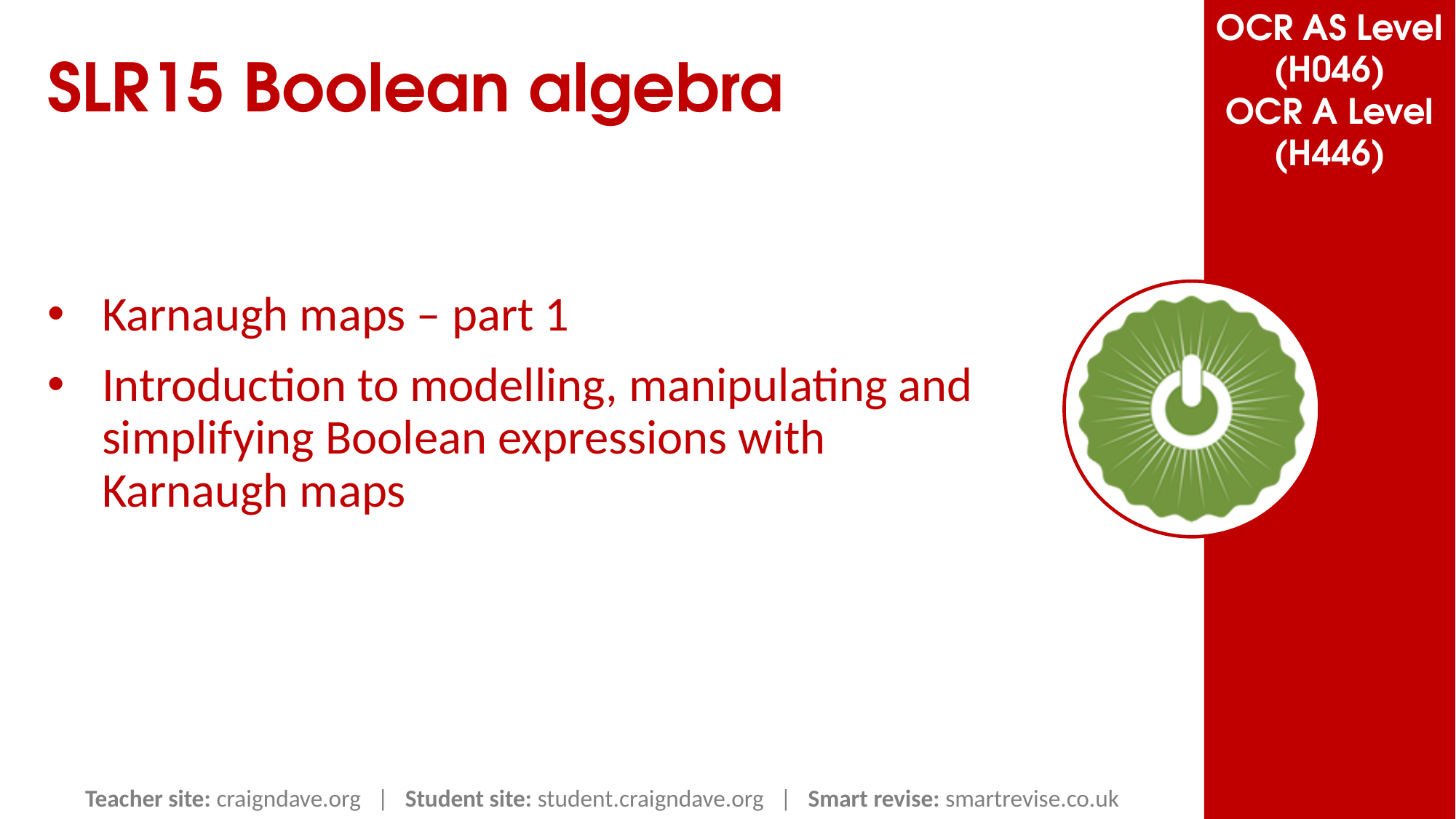

SLR15 Boolean algebra
Karnaugh maps – part 1
Introduction to modelling, manipulating and simplifying Boolean expressions with Karnaugh maps